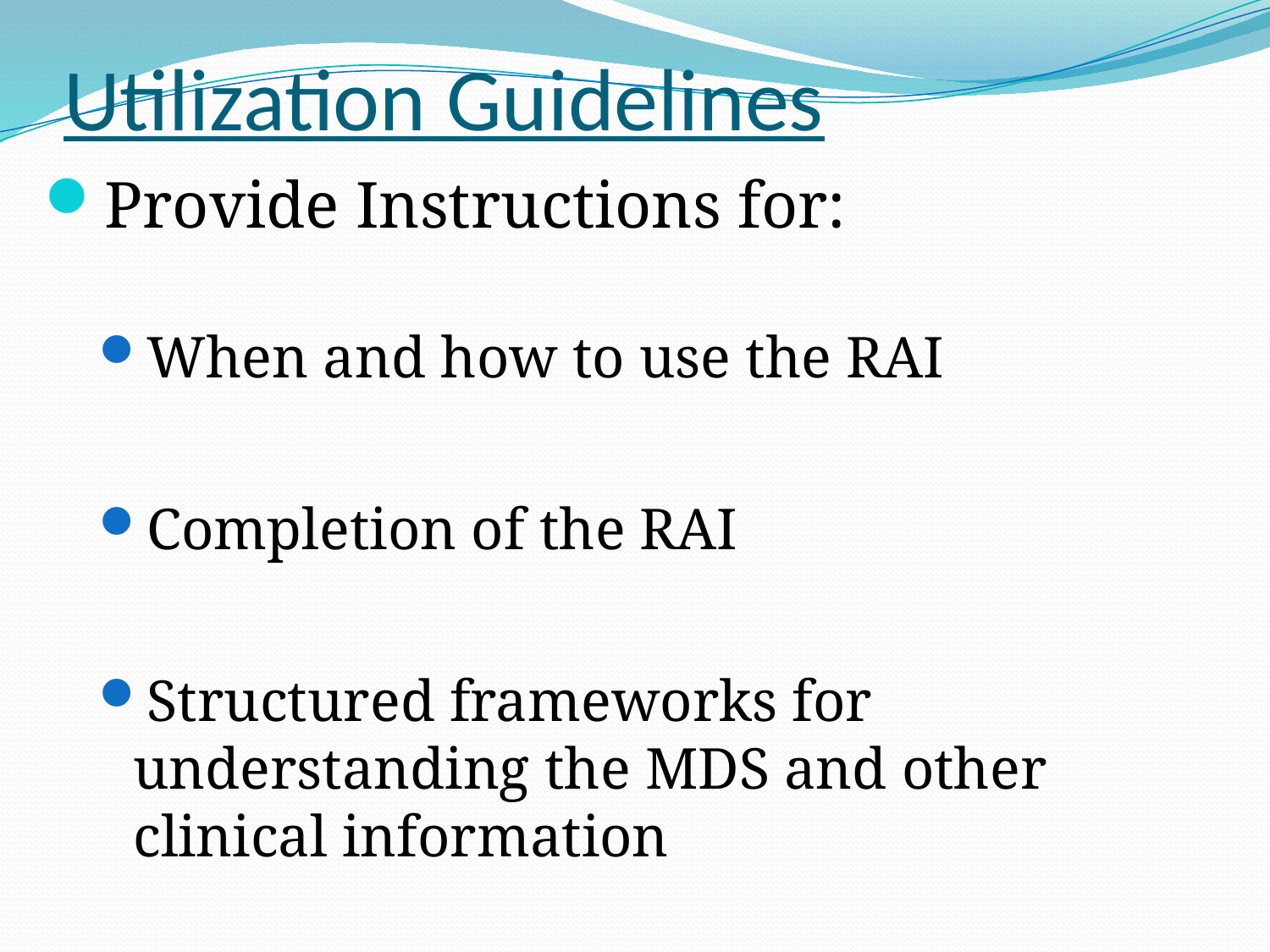

# Utilization Guidelines
Provide Instructions for:

When and how to use the RAI

Completion of the RAI

Structured frameworks for understanding the MDS and other clinical information